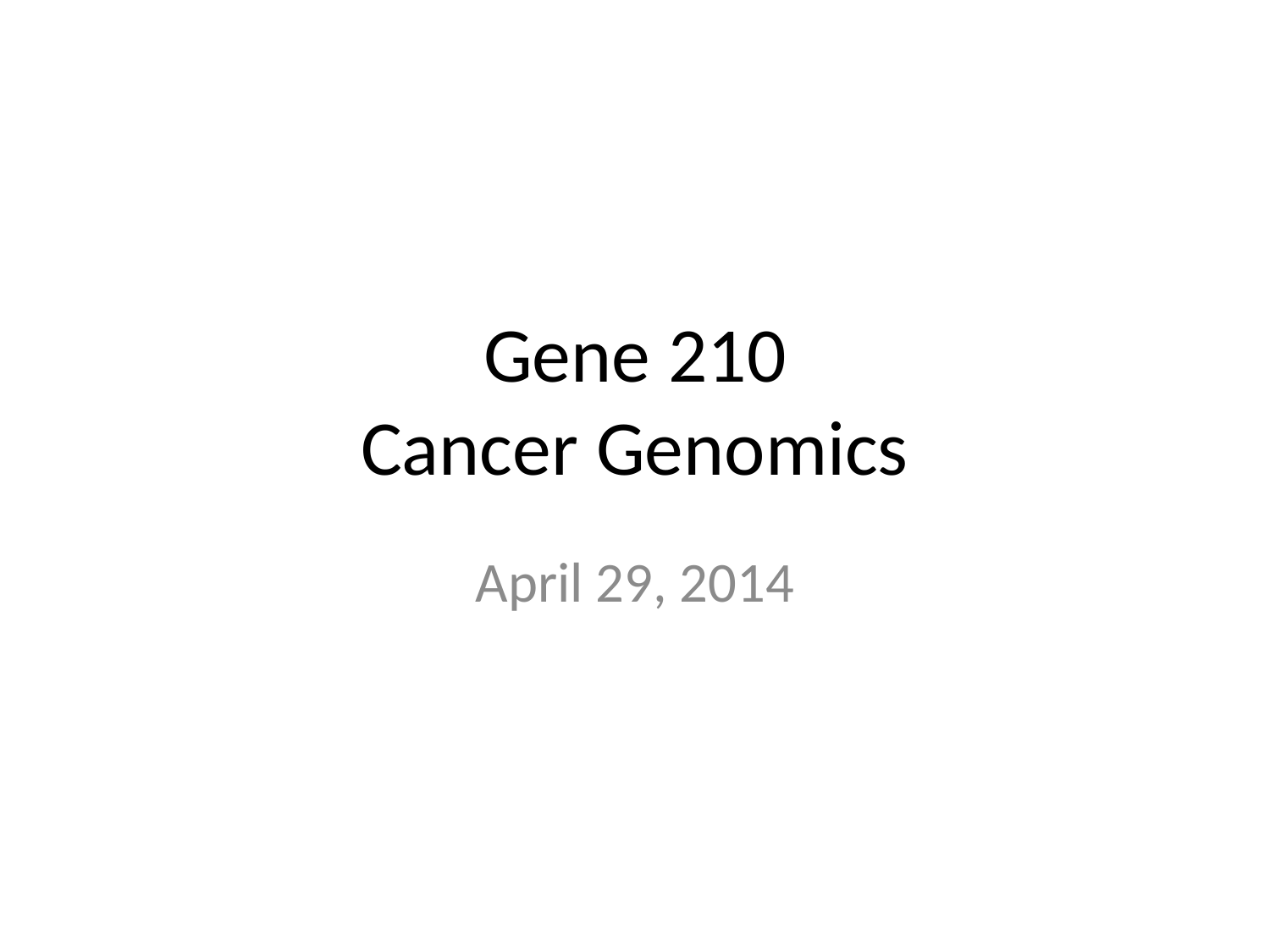

# Gene 210 Cancer Genomics
April 29, 2014